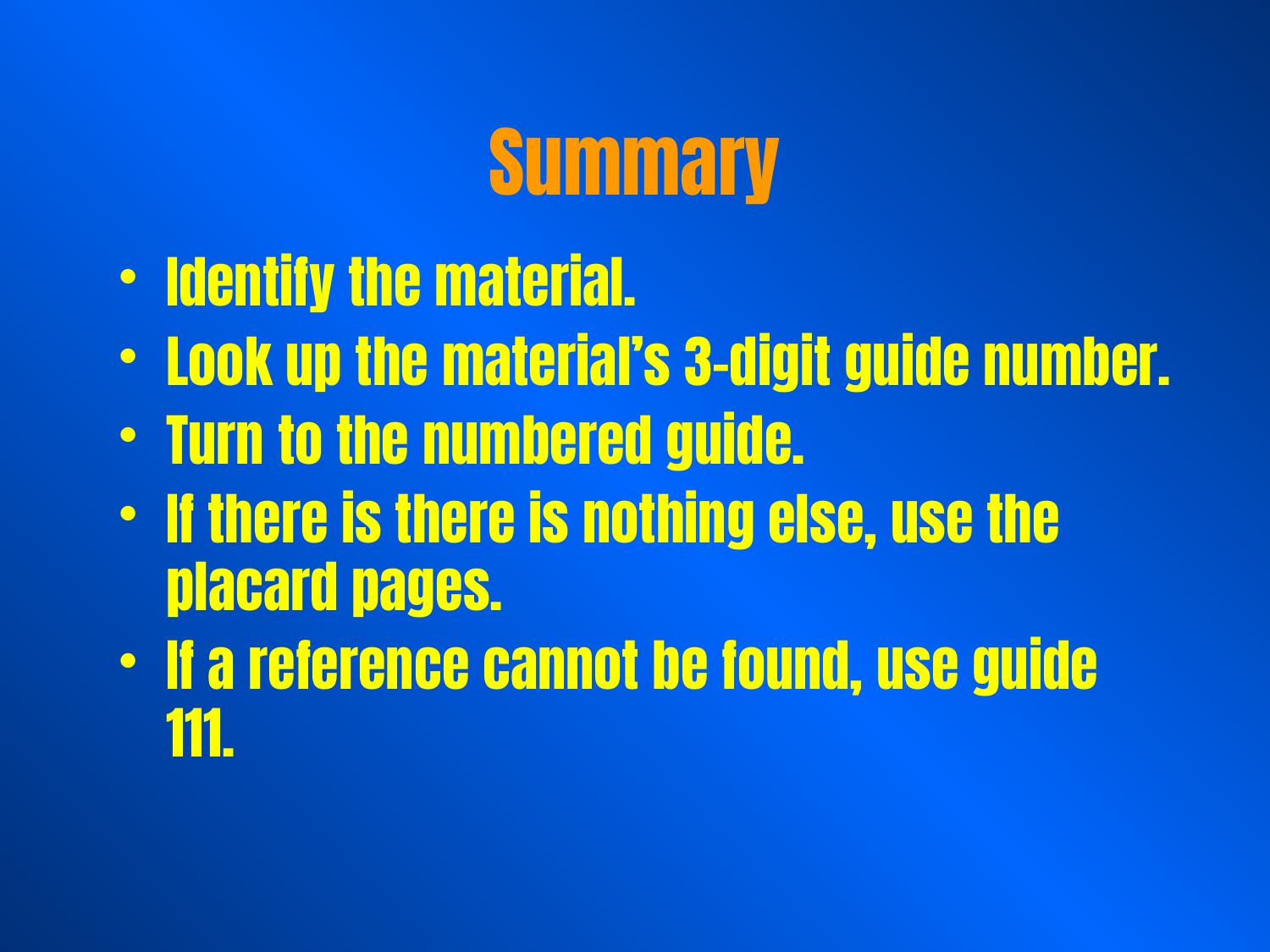

# Summary
Identify the material.
Look up the material’s 3-digit guide number.
Turn to the numbered guide.
If there is there is nothing else, use the placard pages.
If a reference cannot be found, use guide 111.